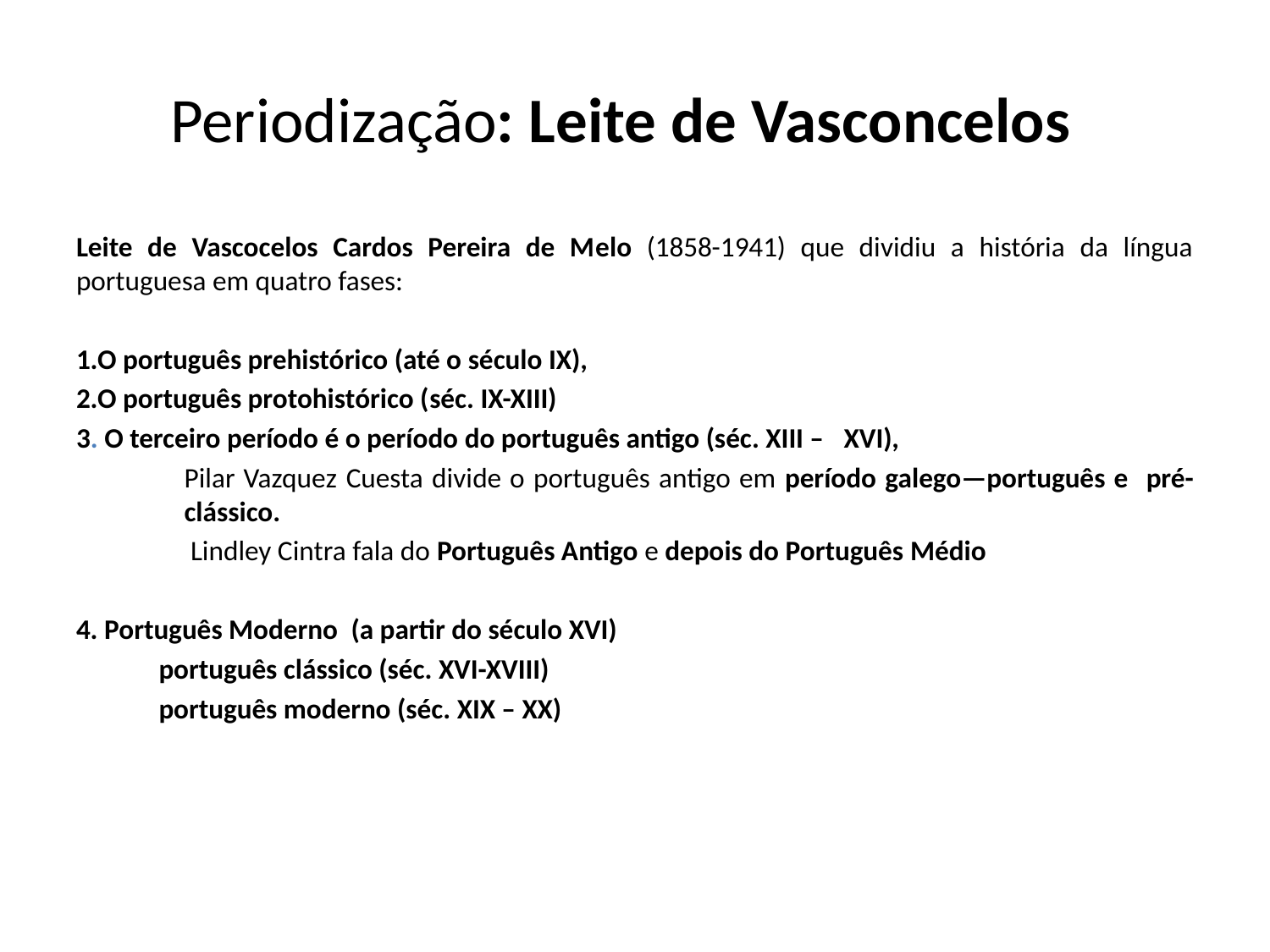

# Periodização: Leite de Vasconcelos
Leite de Vascocelos Cardos Pereira de Melo (1858-1941) que dividiu a história da língua portuguesa em quatro fases:

1.O português prehistórico (até o século IX),
2.O português protohistórico (séc. IX-XIII)
3. O terceiro período é o período do português antigo (séc. XIII –   XVI),
Pilar Vazquez Cuesta divide o português antigo em período galego—português e  pré-clássico.
 Lindley Cintra fala do Português Antigo e depois do Português Médio

4. Português Moderno  (a partir do século XVI)
             português clássico (séc. XVI-XVIII)
             português moderno (séc. XIX – XX)